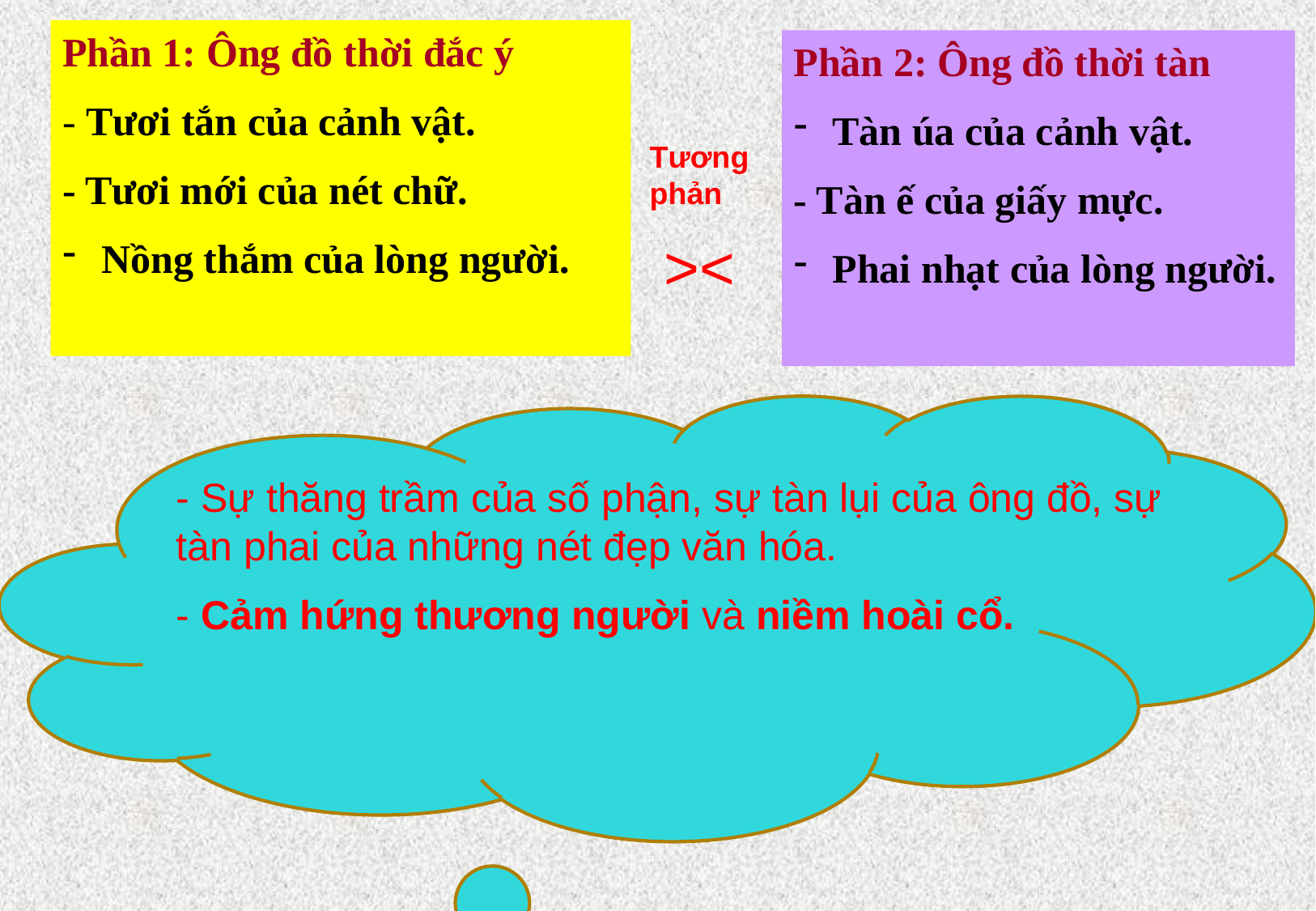

Phần 1: Ông đồ thời đắc ý
- Tươi tắn của cảnh vật.
- Tươi mới của nét chữ.
 Nồng thắm của lòng người.

Phần 2: Ông đồ thời tàn
 Tàn úa của cảnh vật.
- Tàn ế của giấy mực.
 Phai nhạt của lòng người.

Tương phản
><

- Sự thăng trầm của số phận, sự tàn lụi của ông đồ, sự tàn phai của những nét đẹp văn hóa.
- Cảm hứng thương người và niềm hoài cổ.